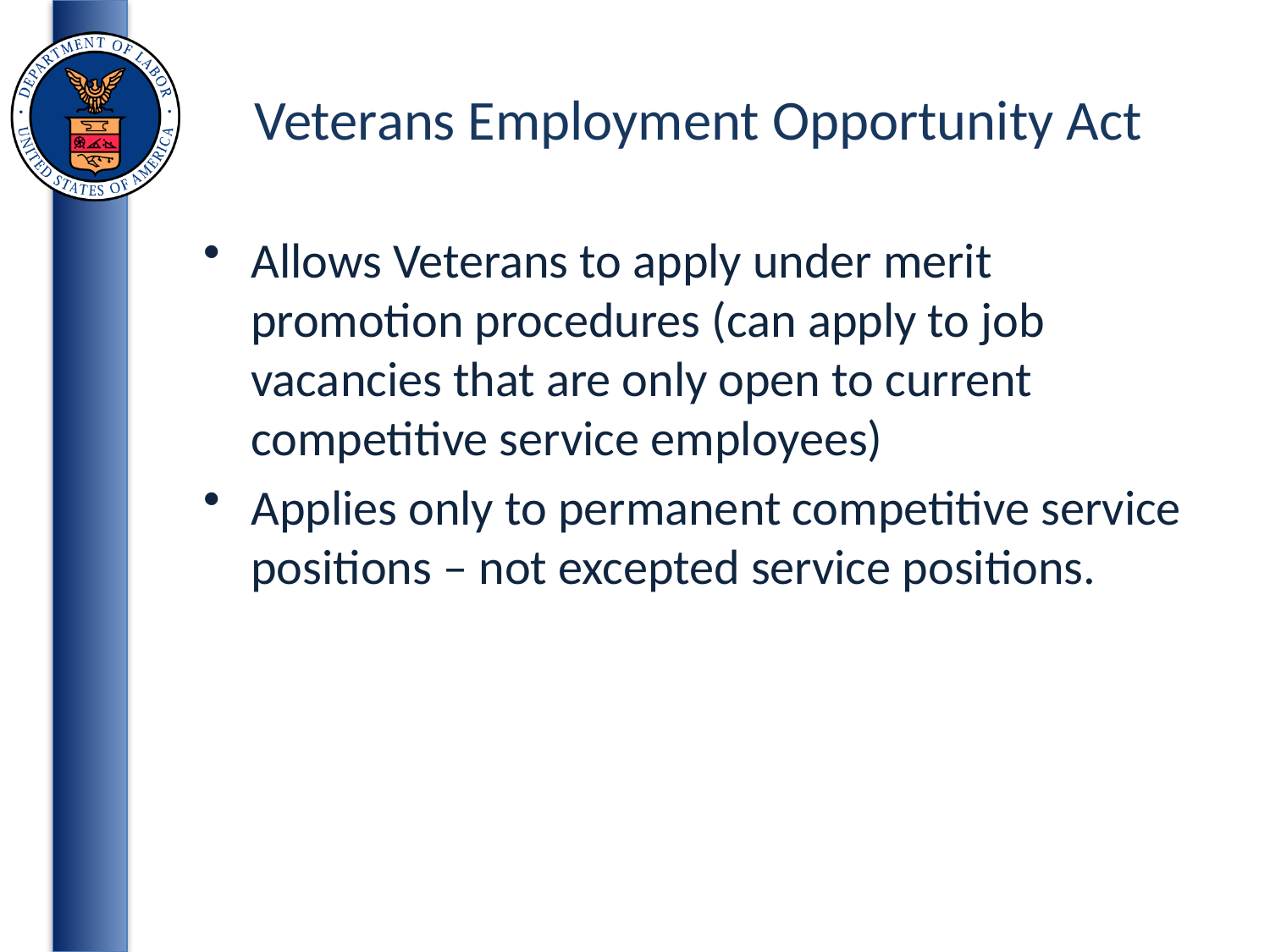

# Veterans Employment Opportunity Act
Allows Veterans to apply under merit promotion procedures (can apply to job vacancies that are only open to current competitive service employees)
Applies only to permanent competitive service positions – not excepted service positions.